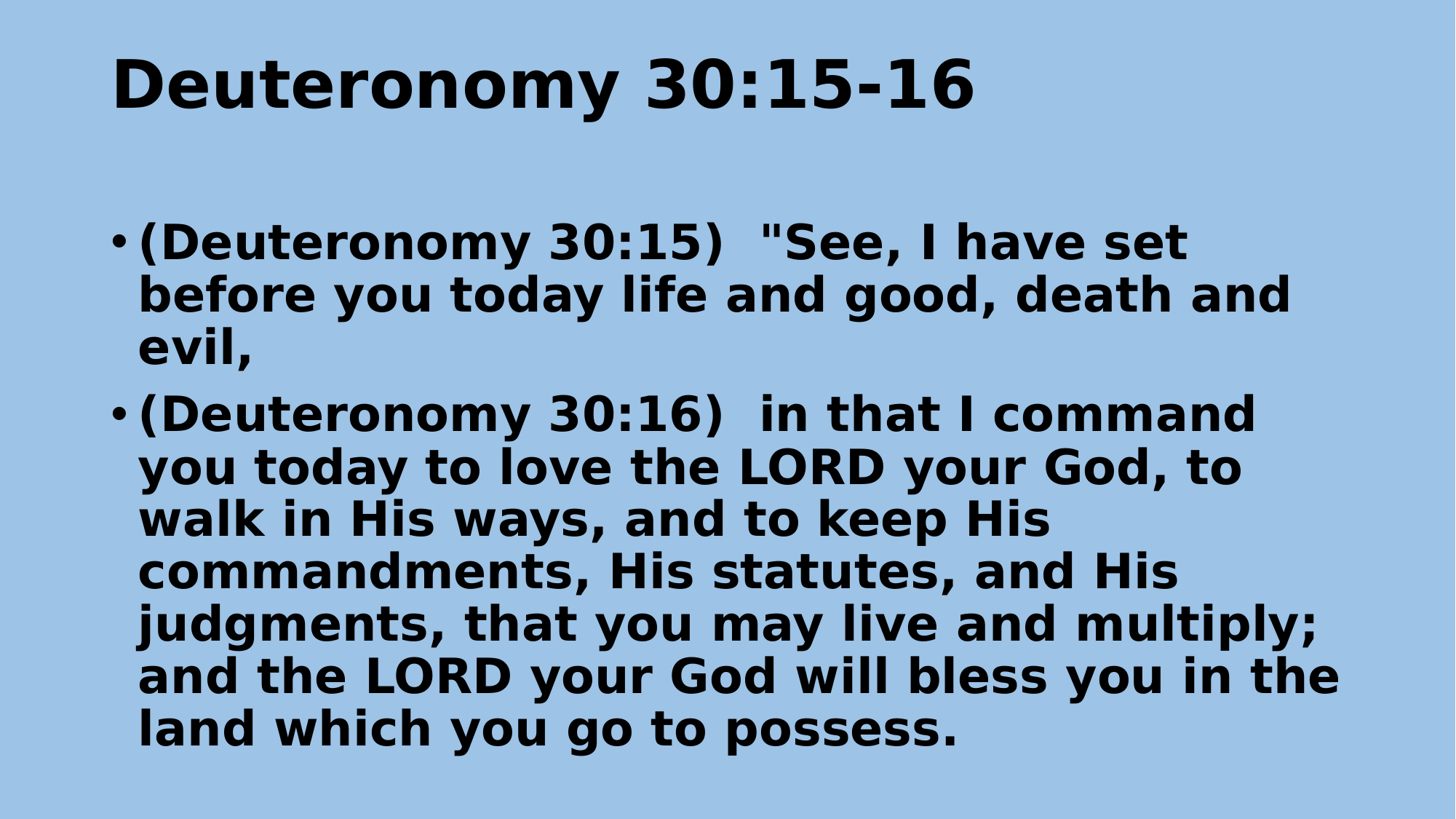

# Deuteronomy 30:15-16
(Deuteronomy 30:15)  "See, I have set before you today life and good, death and evil,
(Deuteronomy 30:16)  in that I command you today to love the LORD your God, to walk in His ways, and to keep His commandments, His statutes, and His judgments, that you may live and multiply; and the LORD your God will bless you in the land which you go to possess.